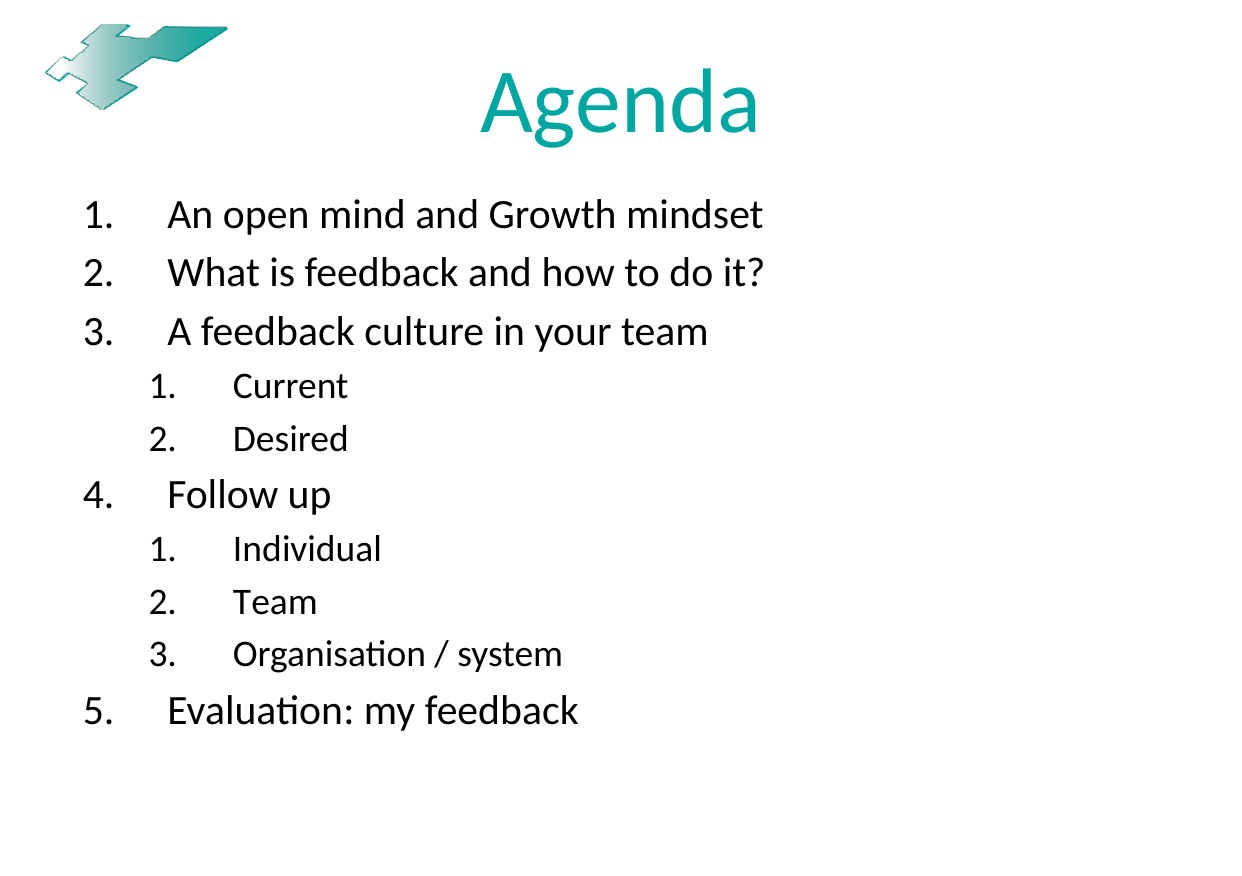

# Agenda
An open mind and Growth mindset
What is feedback and how to do it?
A feedback culture in your team
Current
Desired
Follow up
Individual
Team
Organisation / system
Evaluation: my feedback